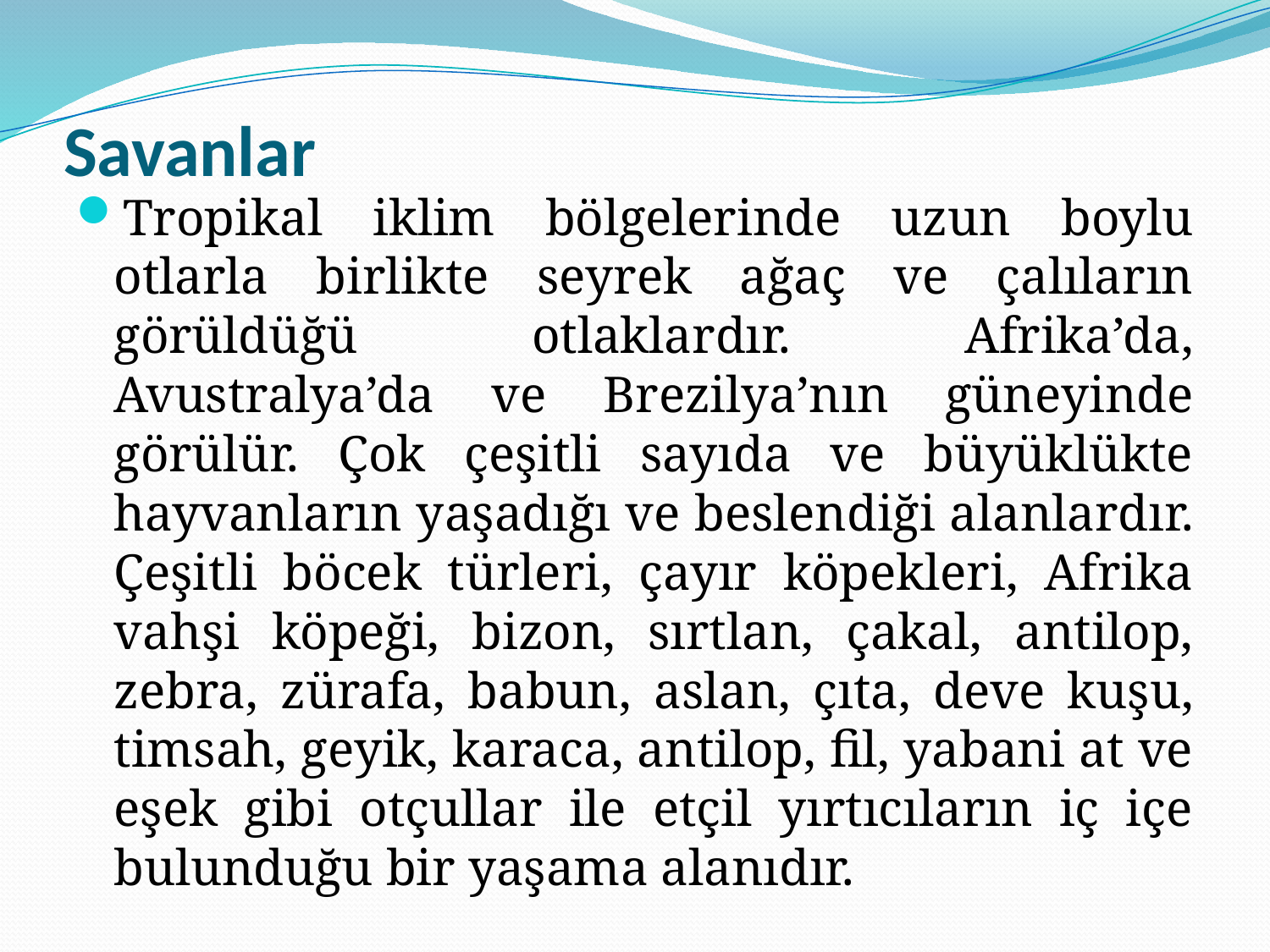

# Savanlar
Tropikal iklim bölgelerinde uzun boylu otlarla birlikte seyrek ağaç ve çalıların görüldüğü otlaklardır. Afrika’da, Avustralya’da ve Brezilya’nın güneyinde görülür. Çok çeşitli sayıda ve büyüklükte hayvanların yaşadığı ve beslendiği alanlardır. Çeşitli böcek türleri, çayır köpekleri, Afrika vahşi köpeği, bizon, sırtlan, çakal, antilop, zebra, zürafa, babun, aslan, çıta, deve kuşu, timsah, geyik, karaca, antilop, fil, yabani at ve eşek gibi otçullar ile etçil yırtıcıların iç içe bulunduğu bir yaşama alanıdır.